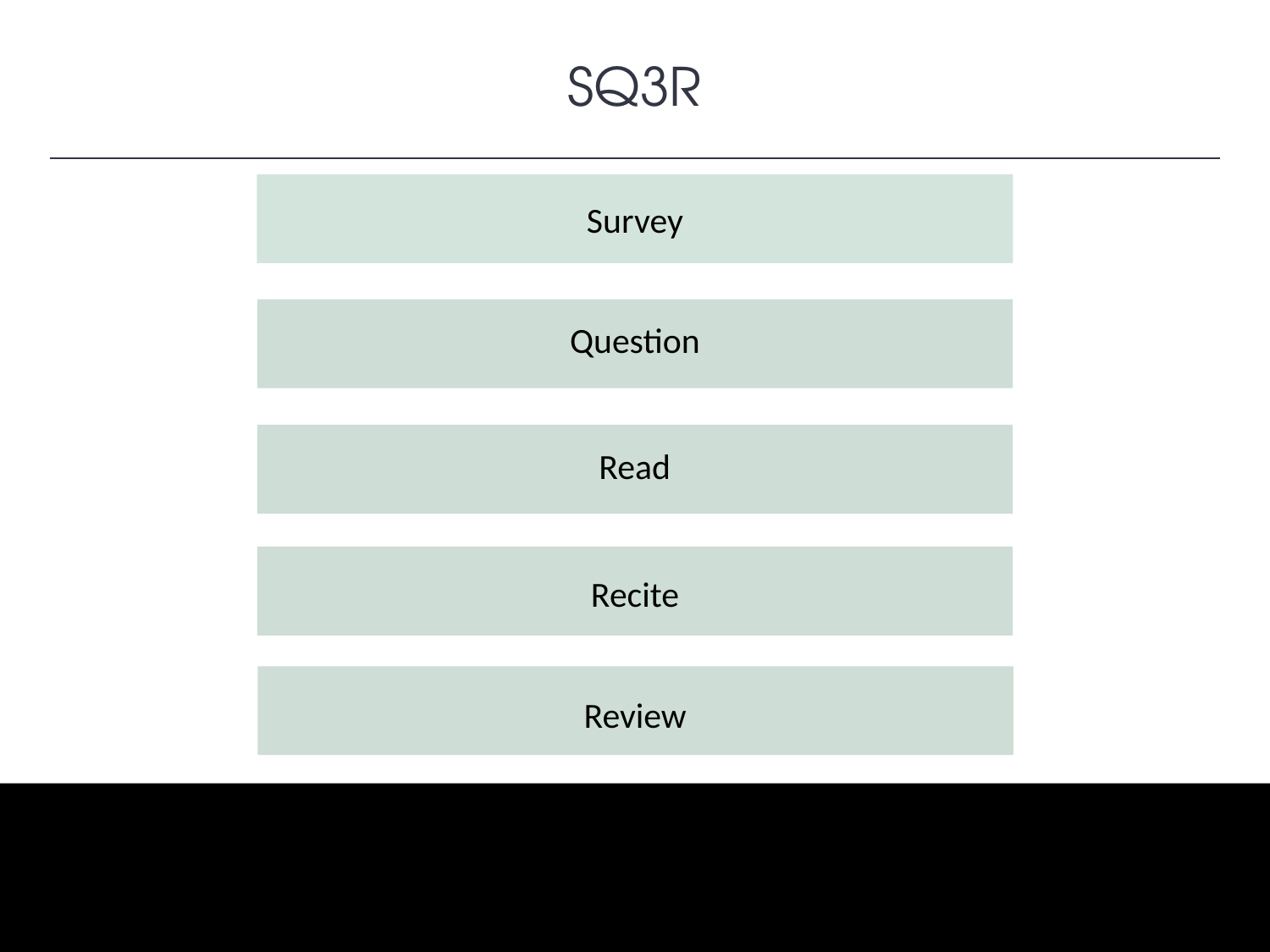

SQ3R
HAWKES LEARNING

Survey

Question

Read

Recite

Review